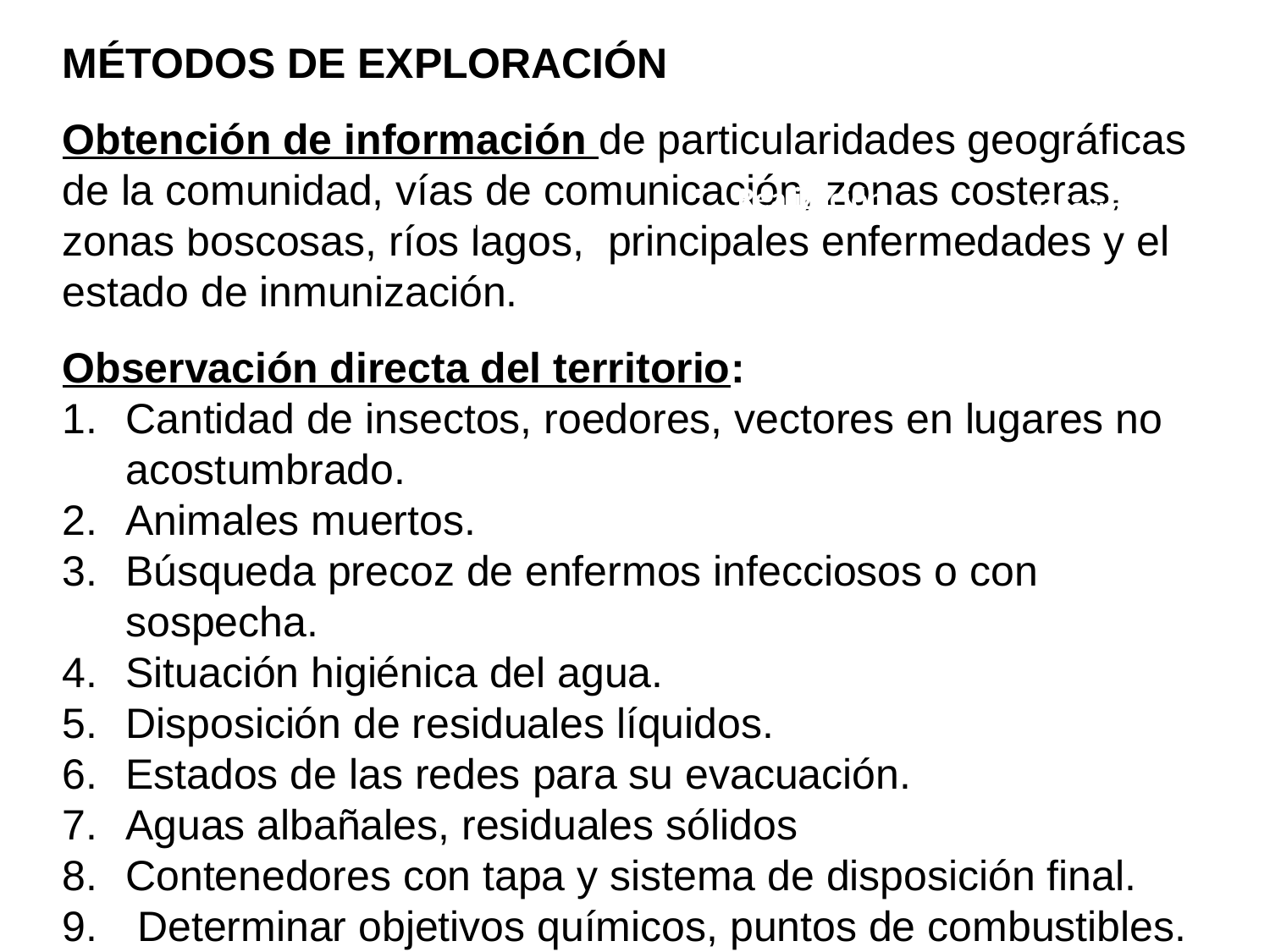

MÉTODOS DE EXPLORACIÓN

Obtención de información de particularidades geográficas de la comunidad, vías de comunicación, zonas costeras, zonas boscosas, ríos lagos,  principales enfermedades y el estado de inmunización.

Observación directa del territorio:
Cantidad de insectos, roedores, vectores en lugares no acostumbrado.
Animales muertos.
Búsqueda precoz de enfermos infecciosos o con sospecha.
Situación higiénica del agua.
Disposición de residuales líquidos.
Estados de las redes para su evacuación.
Aguas albañales, residuales sólidos
Contenedores con tapa y sistema de disposición final.
 Determinar objetivos químicos, puntos de combustibles.

Realización

Informe
Planificación
Preparación